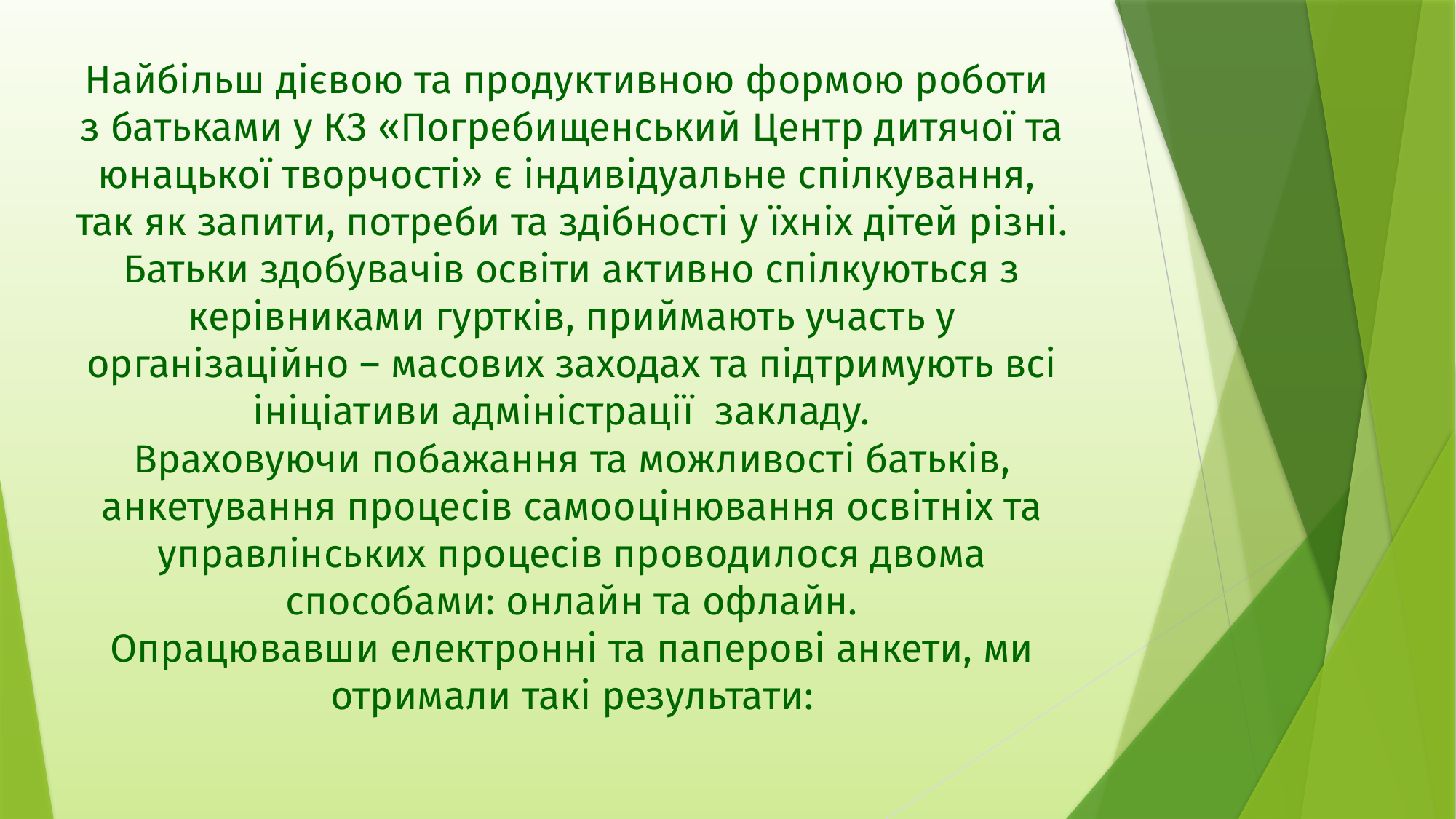

# Найбільш дієвою та продуктивною формою роботи з батьками у КЗ «Погребищенський Центр дитячої та юнацької творчості» є індивідуальне спілкування, так як запити, потреби та здібності у їхніх дітей різні. Батьки здобувачів освіти активно спілкуються з керівниками гуртків, приймають участь у організаційно – масових заходах та підтримують всі ініціативи адміністрації  закладу. Враховуючи побажання та можливості батьків, анкетування процесів самооцінювання освітніх та управлінських процесів проводилося двома способами: онлайн та офлайн. Опрацювавши електронні та паперові анкети, ми отримали такі результати: